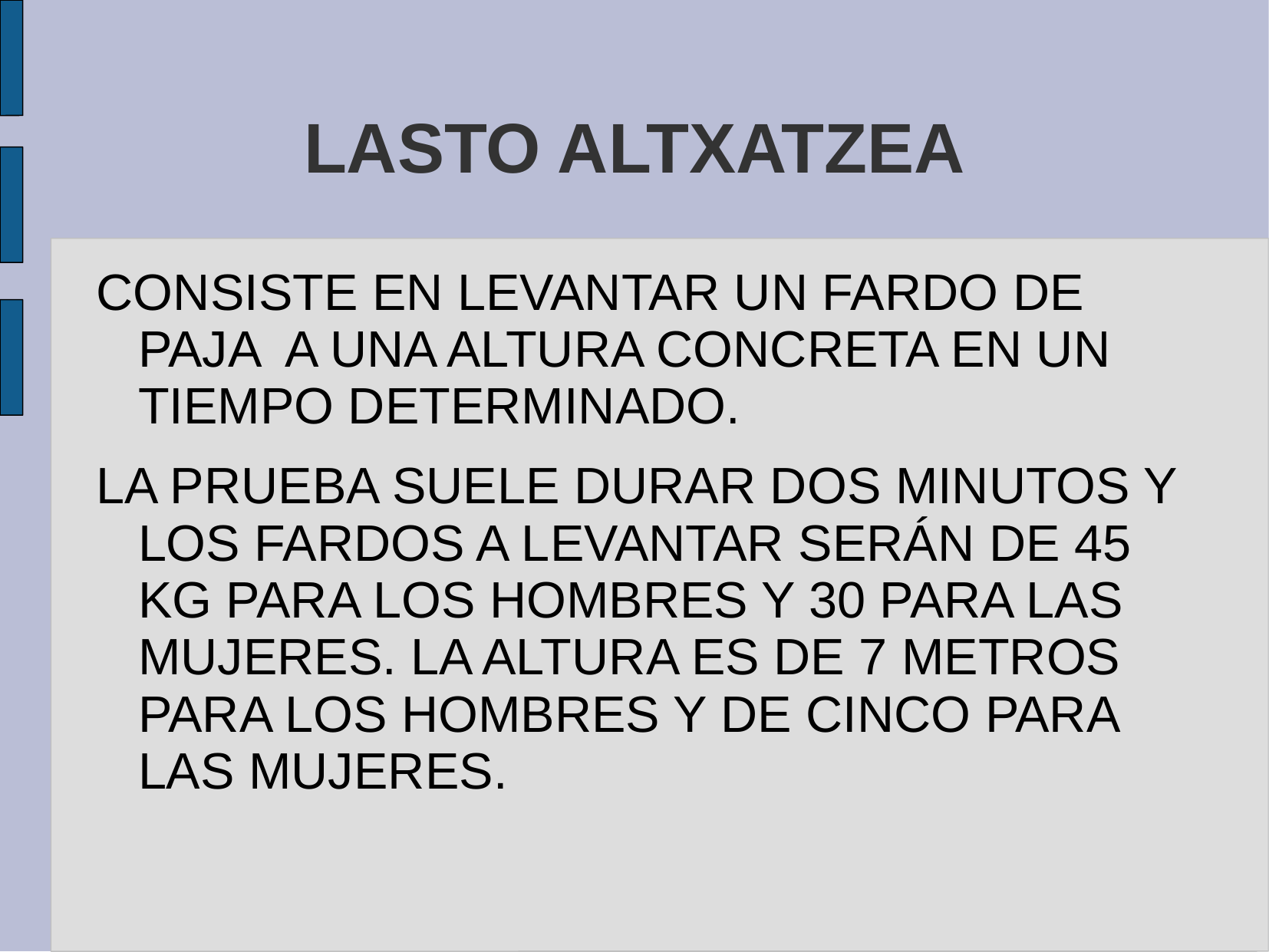

# LASTO ALTXATZEA
CONSISTE EN LEVANTAR UN FARDO DE PAJA  A UNA ALTURA CONCRETA EN UN TIEMPO DETERMINADO.
LA PRUEBA SUELE DURAR DOS MINUTOS Y LOS FARDOS A LEVANTAR SERÁN DE 45 KG PARA LOS HOMBRES Y 30 PARA LAS MUJERES. LA ALTURA ES DE 7 METROS PARA LOS HOMBRES Y DE CINCO PARA LAS MUJERES.